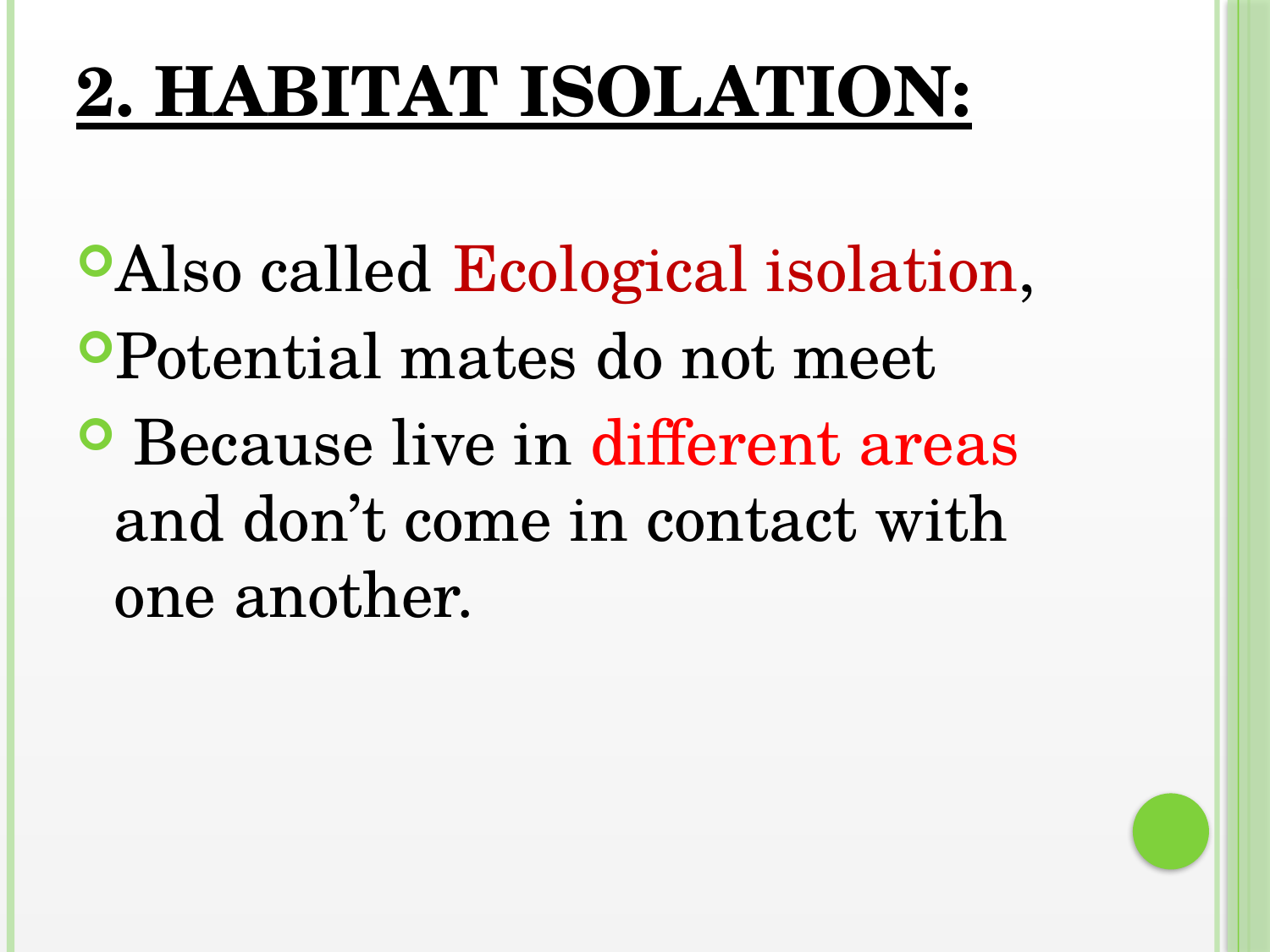

# 2. Habitat isolation:
Also called Ecological isolation,
Potential mates do not meet
 Because live in different areas and don’t come in contact with one another.